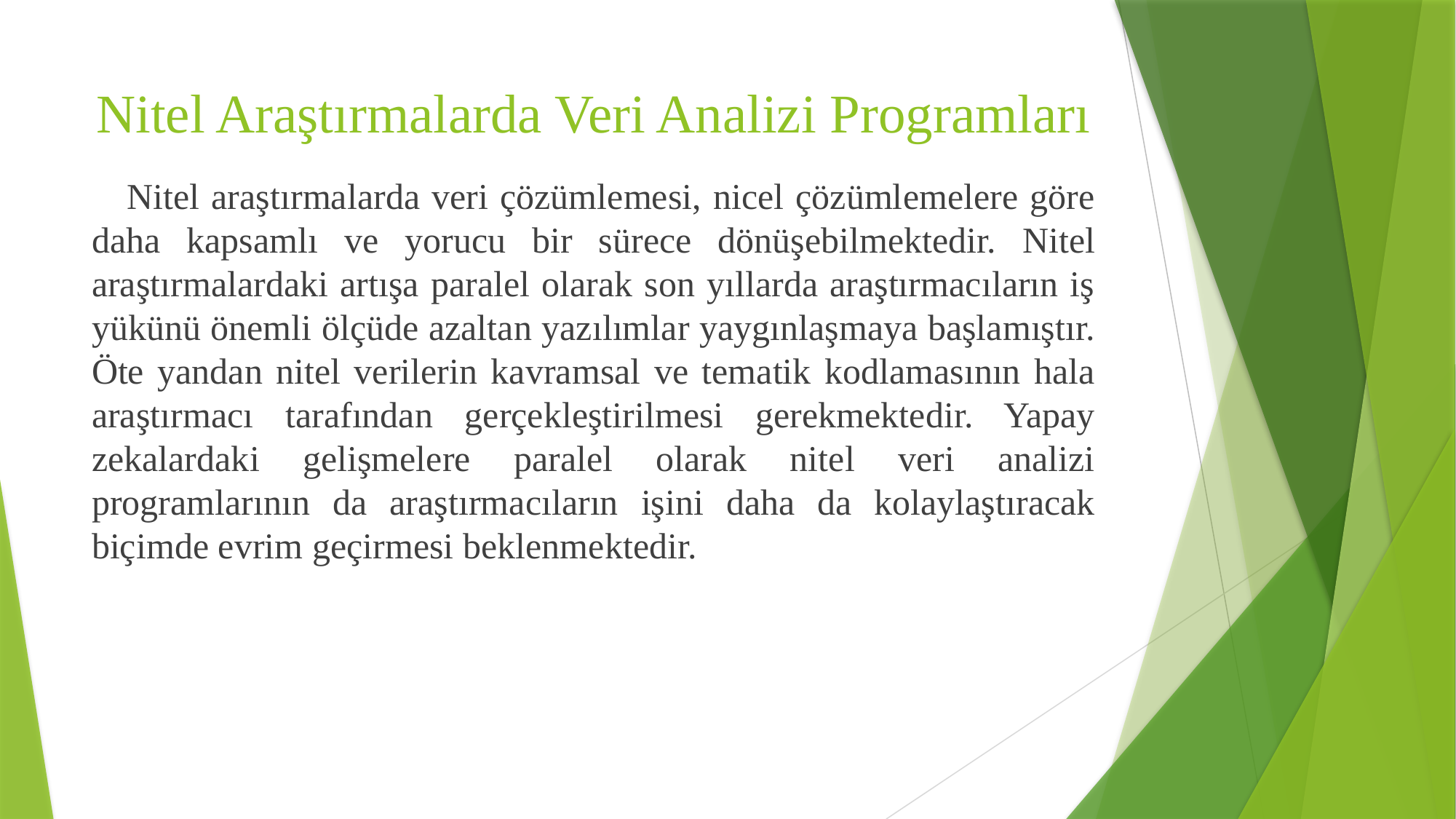

# Nitel Araştırmalarda Veri Analizi Programları
   Nitel araştırmalarda veri çözümlemesi, nicel çözümlemelere göre daha kapsamlı ve yorucu bir sürece dönüşebilmektedir. Nitel araştırmalardaki artışa paralel olarak son yıllarda araştırmacıların iş yükünü önemli ölçüde azaltan yazılımlar yaygınlaşmaya başlamıştır. Öte yandan nitel verilerin kavramsal ve tematik kodlamasının hala araştırmacı tarafından gerçekleştirilmesi gerekmektedir. Yapay zekalardaki gelişmelere paralel olarak nitel veri analizi programlarının da araştırmacıların işini daha da kolaylaştıracak biçimde evrim geçirmesi beklenmektedir.